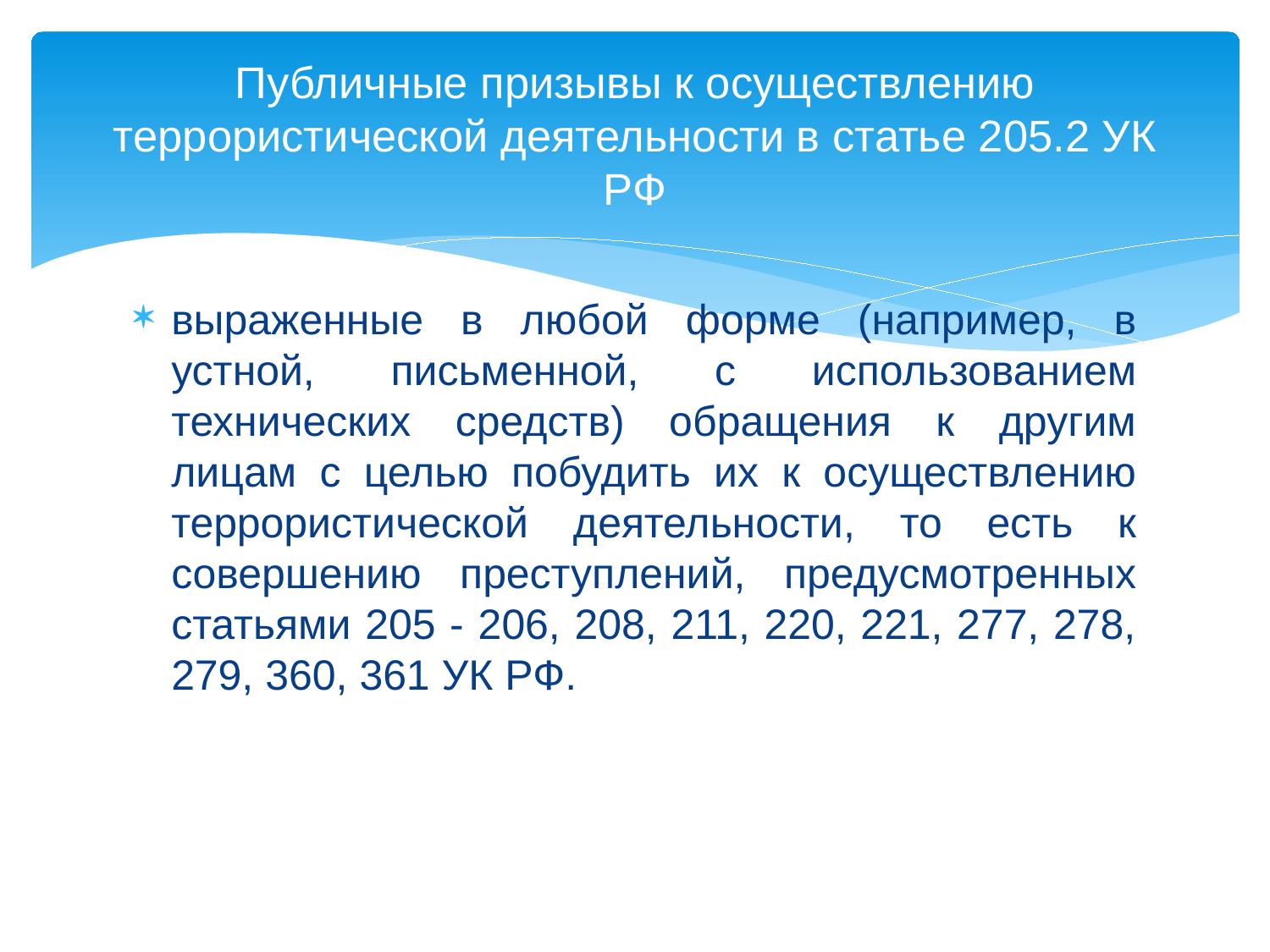

# Публичные призывы к осуществлению террористической деятельности в статье 205.2 УК РФ
выраженные в любой форме (например, в устной, письменной, с использованием технических средств) обращения к другим лицам с целью побудить их к осуществлению террористической деятельности, то есть к совершению преступлений, предусмотренных статьями 205 - 206, 208, 211, 220, 221, 277, 278, 279, 360, 361 УК РФ.